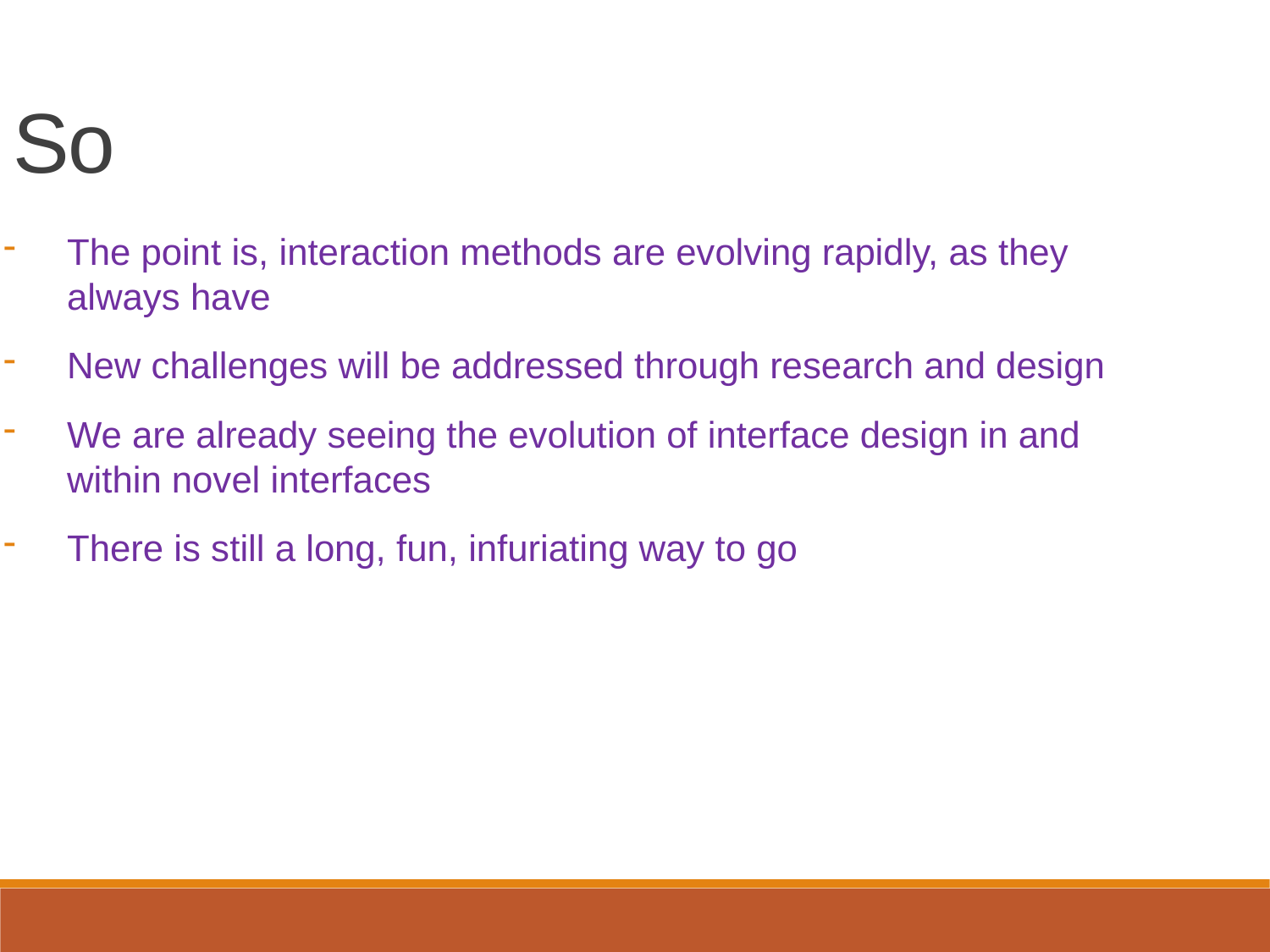

So
The point is, interaction methods are evolving rapidly, as they always have
New challenges will be addressed through research and design
We are already seeing the evolution of interface design in and within novel interfaces
There is still a long, fun, infuriating way to go